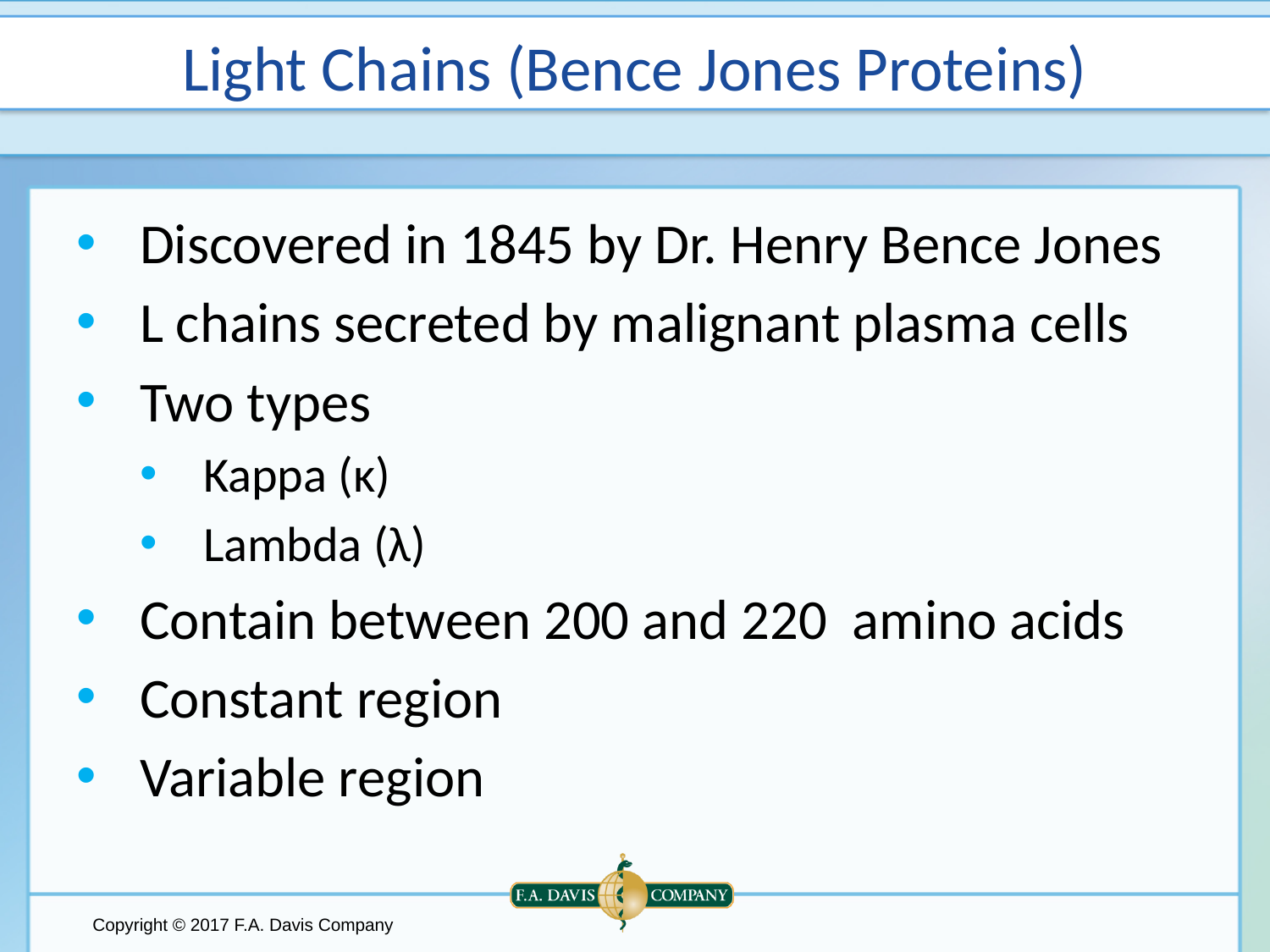

# Light Chains (Bence Jones Proteins)
Discovered in 1845 by Dr. Henry Bence Jones
L chains secreted by malignant plasma cells
Two types
Kappa (κ)
Lambda (λ)
Contain between 200 and 220  amino acids
Constant region
Variable region